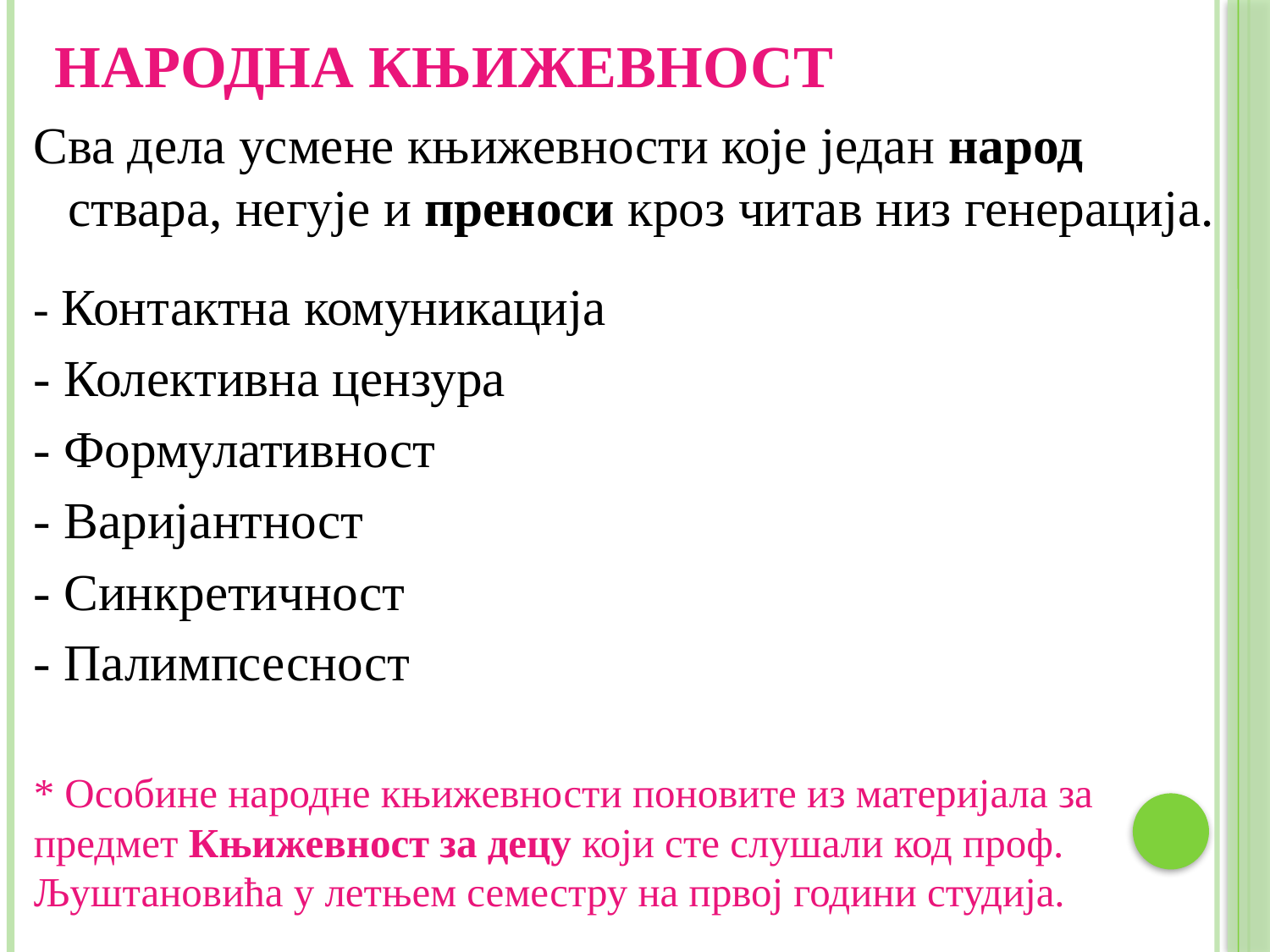

# Народна књижевност
Сва дела усмене књижевности које један народ ствара, негује и преноси кроз читав низ генерација.

- Контактна комуникација
- Колективна цензура
- Формулативност
- Варијантност
- Синкретичност
- Палимпсесност

* Особине народне књижевности поновите из материјала за предмет Књижевност за децу који сте слушали код проф. Љуштановића у летњем семестру на првој години студија.